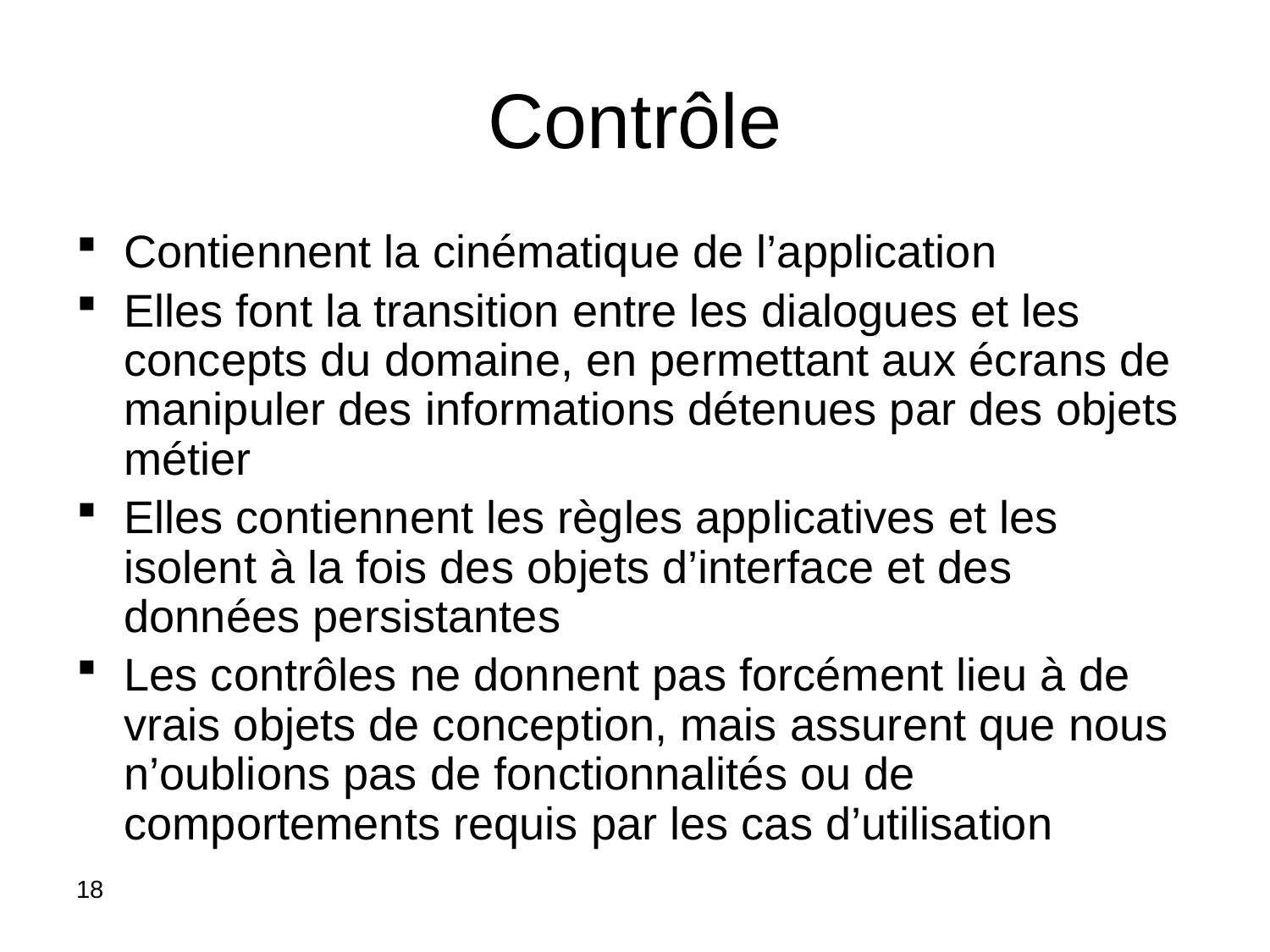

# Contrôle
Contiennent la cinématique de l’application
Elles font la transition entre les dialogues et les concepts du domaine, en permettant aux écrans de manipuler des informations détenues par des objets métier
Elles contiennent les règles applicatives et les isolent à la fois des objets d’interface et des données persistantes
Les contrôles ne donnent pas forcément lieu à de vrais objets de conception, mais assurent que nous n’oublions pas de fonctionnalités ou de comportements requis par les cas d’utilisation
18